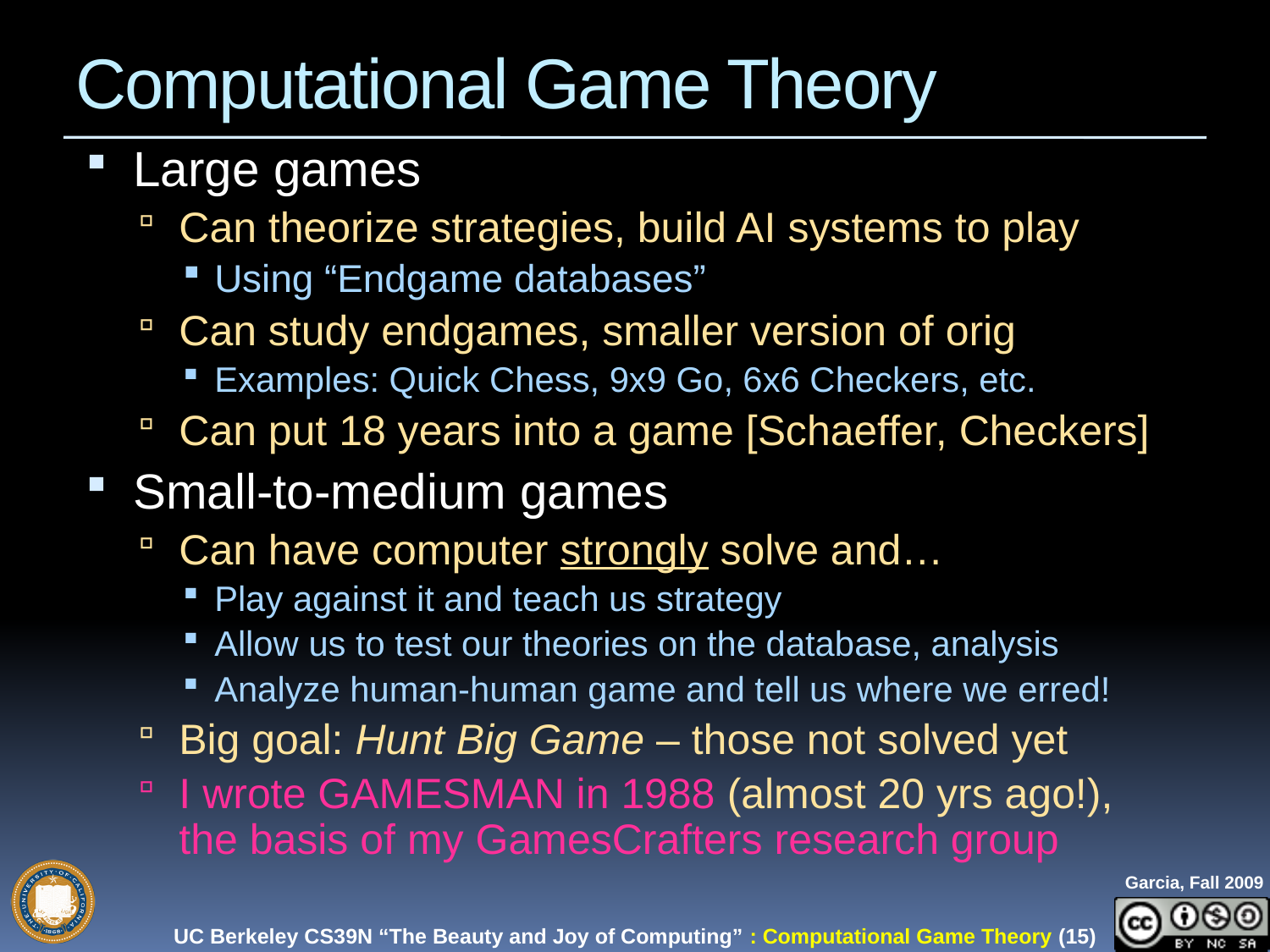

# Computational Game Theory
Large games
Can theorize strategies, build AI systems to play
Using “Endgame databases”
Can study endgames, smaller version of orig
Examples: Quick Chess, 9x9 Go, 6x6 Checkers, etc.
Can put 18 years into a game [Schaeffer, Checkers]
Small-to-medium games
Can have computer strongly solve and…
Play against it and teach us strategy
Allow us to test our theories on the database, analysis
Analyze human-human game and tell us where we erred!
Big goal: Hunt Big Game – those not solved yet
I wrote GAMESMAN in 1988 (almost 20 yrs ago!),
the basis of my GamesCrafters research group